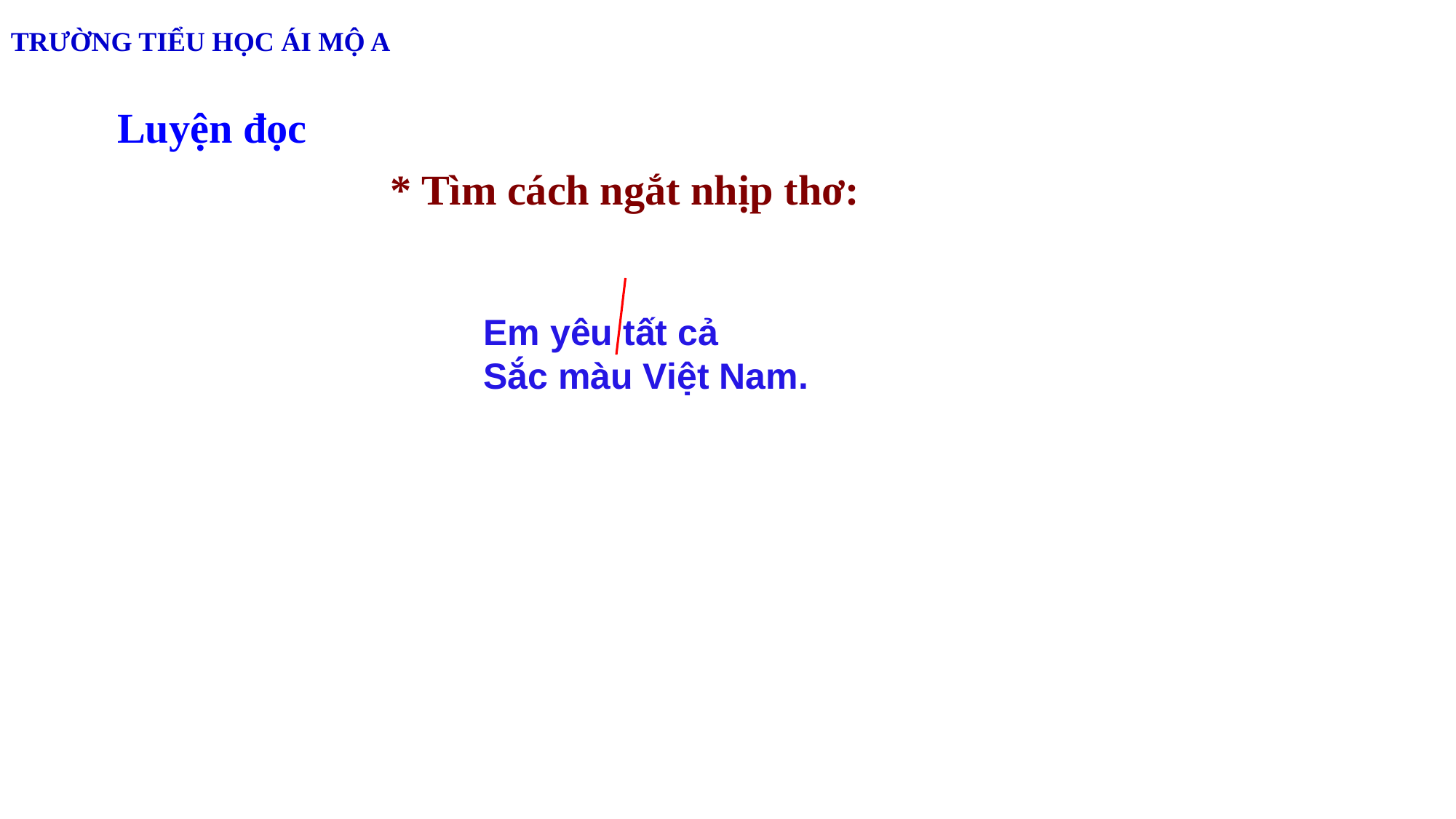

TRƯỜNG TIỂU HỌC ÁI MỘ A

Luyện đọc
* Tìm cách ngắt nhịp thơ:
Em yêu tất cả
Sắc màu Việt Nam.